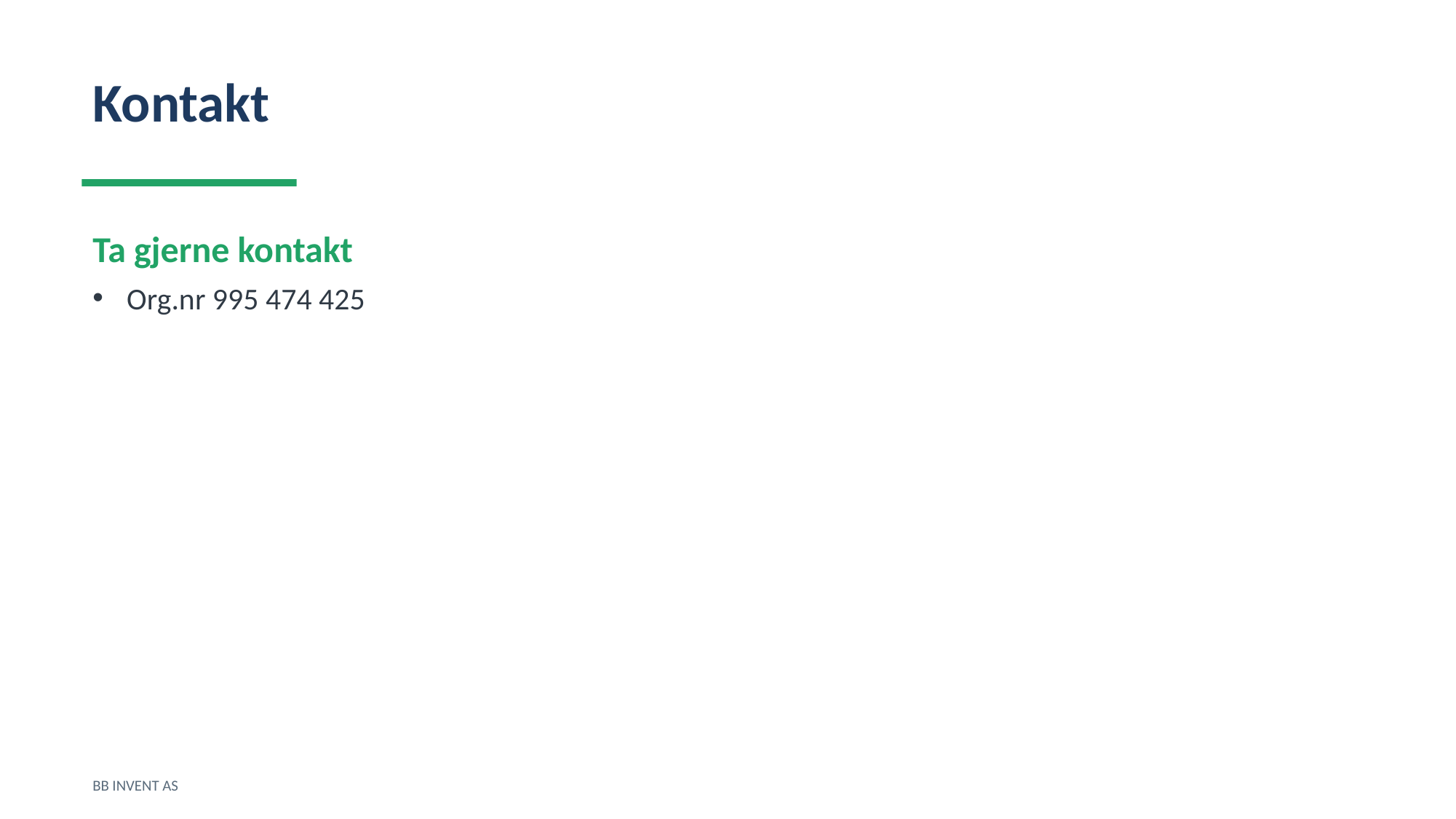

Kontakt

Ta gjerne kontakt
Org.nr 995 474 425
BB INVENT AS